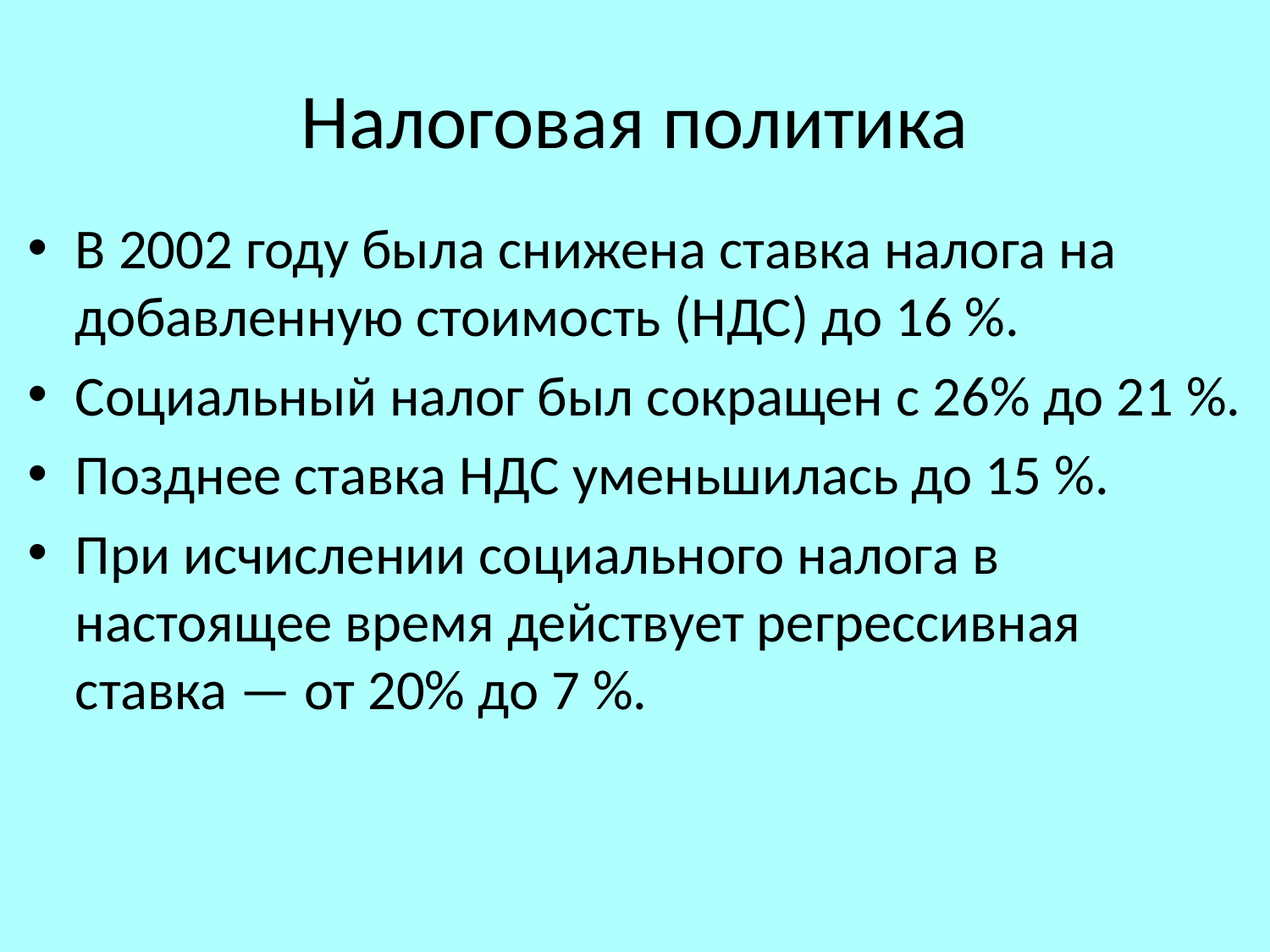

# Налоговая политика
В 2002 году была снижена ставка налога на добавленную стоимость (НДС) до 16 %.
Социальный налог был сокращен с 26% до 21 %.
Позднее ставка НДС уменьшилась до 15 %.
При исчислении социального налога в настоящее время действует регрессивная ставка — от 20% до 7 %.